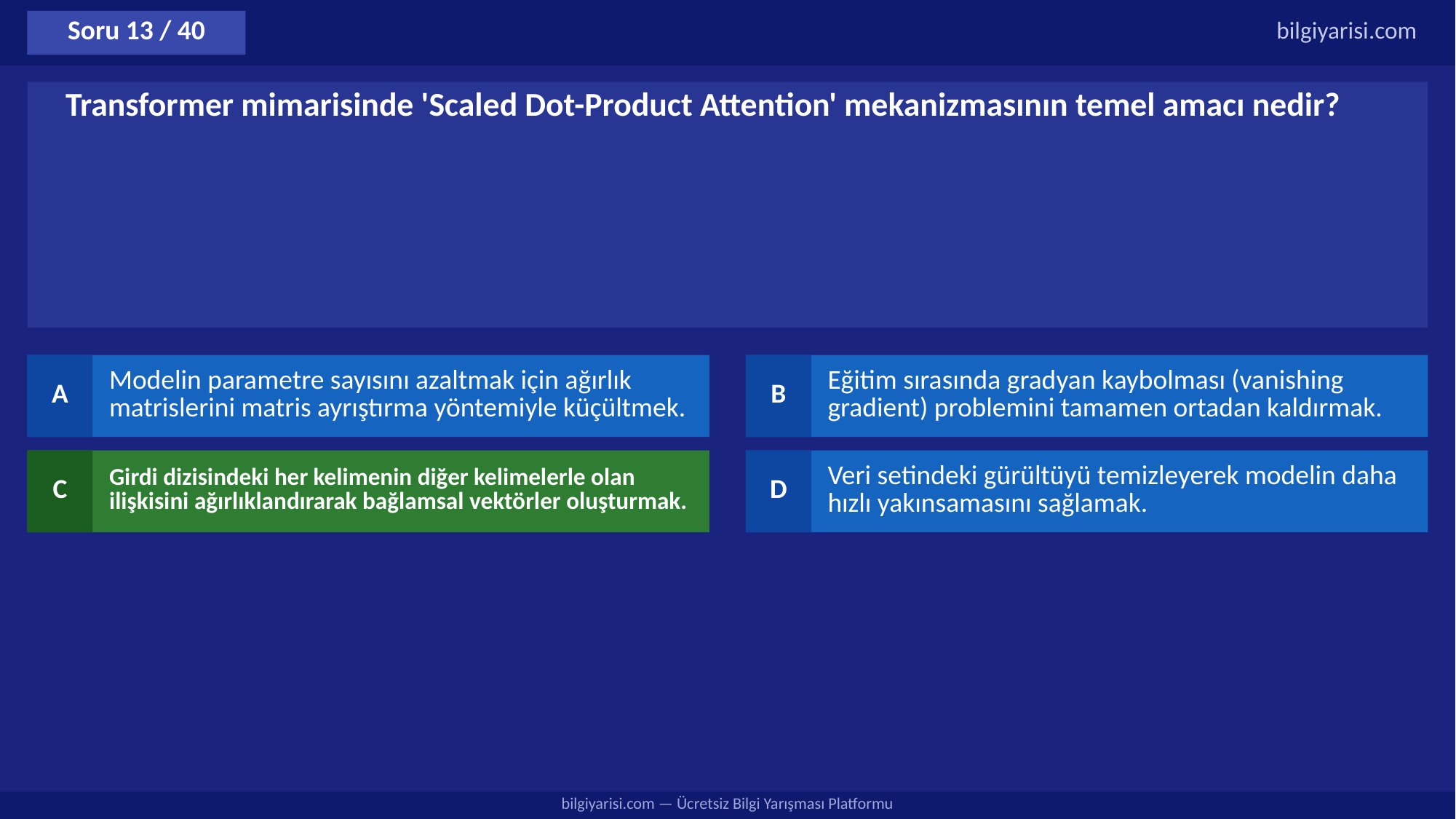

Soru 13 / 40
bilgiyarisi.com

Transformer mimarisinde 'Scaled Dot-Product Attention' mekanizmasının temel amacı nedir?

A
Modelin parametre sayısını azaltmak için ağırlık matrislerini matris ayrıştırma yöntemiyle küçültmek.

B
Eğitim sırasında gradyan kaybolması (vanishing gradient) problemini tamamen ortadan kaldırmak.

C
Girdi dizisindeki her kelimenin diğer kelimelerle olan ilişkisini ağırlıklandırarak bağlamsal vektörler oluşturmak.

D
Veri setindeki gürültüyü temizleyerek modelin daha hızlı yakınsamasını sağlamak.
bilgiyarisi.com — Ücretsiz Bilgi Yarışması Platformu